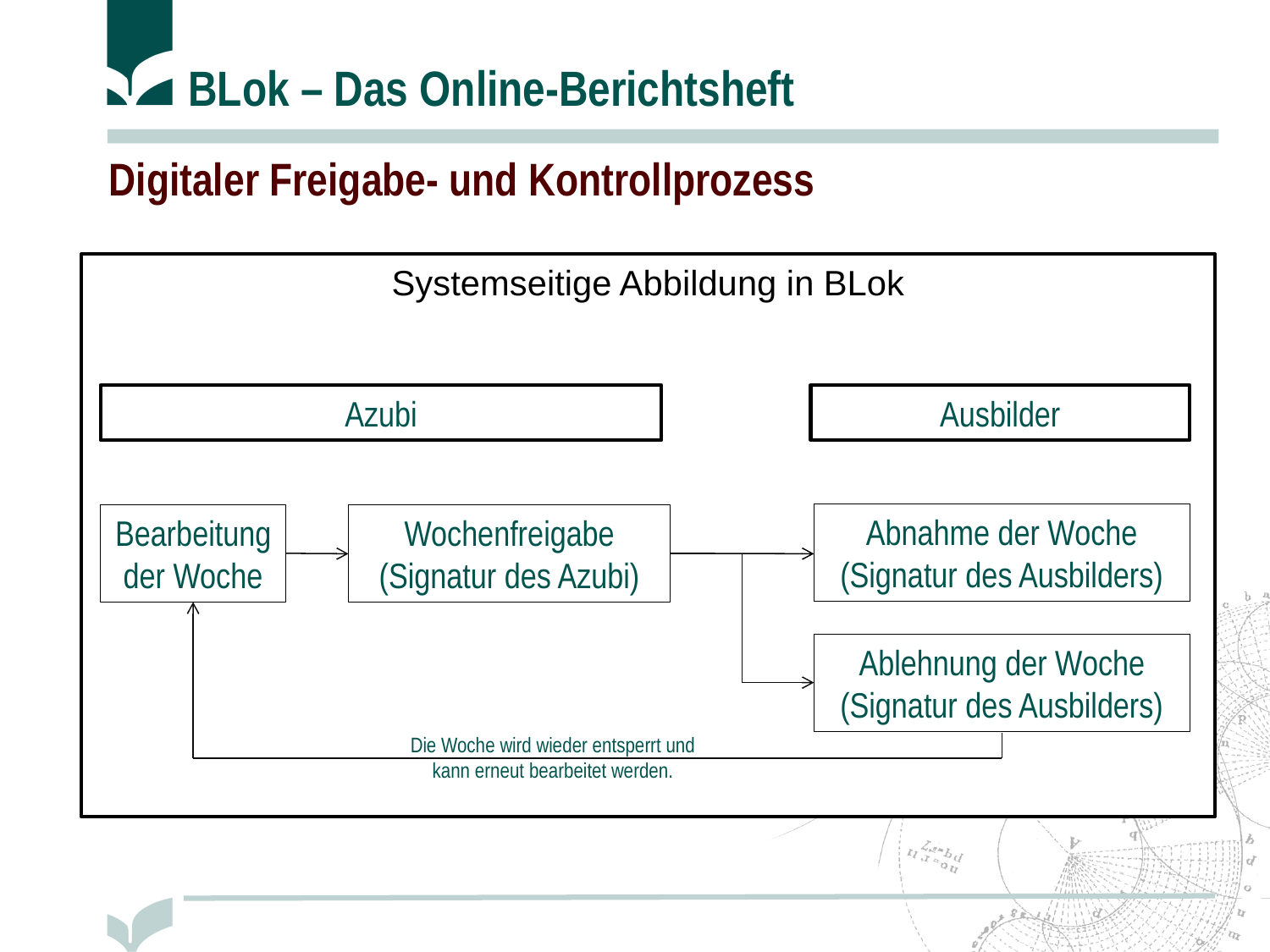

# Digitaler Freigabe- und Kontrollprozess

Systemseitige Abbildung in BLok

Ausbilder
Azubi
Abnahme der Woche
(Signatur des Ausbilders)
Bearbeitung
der Woche
Wochenfreigabe
(Signatur des Azubi)
Ablehnung der Woche
(Signatur des Ausbilders)
Die Woche wird wieder entsperrt und kann erneut bearbeitet werden.